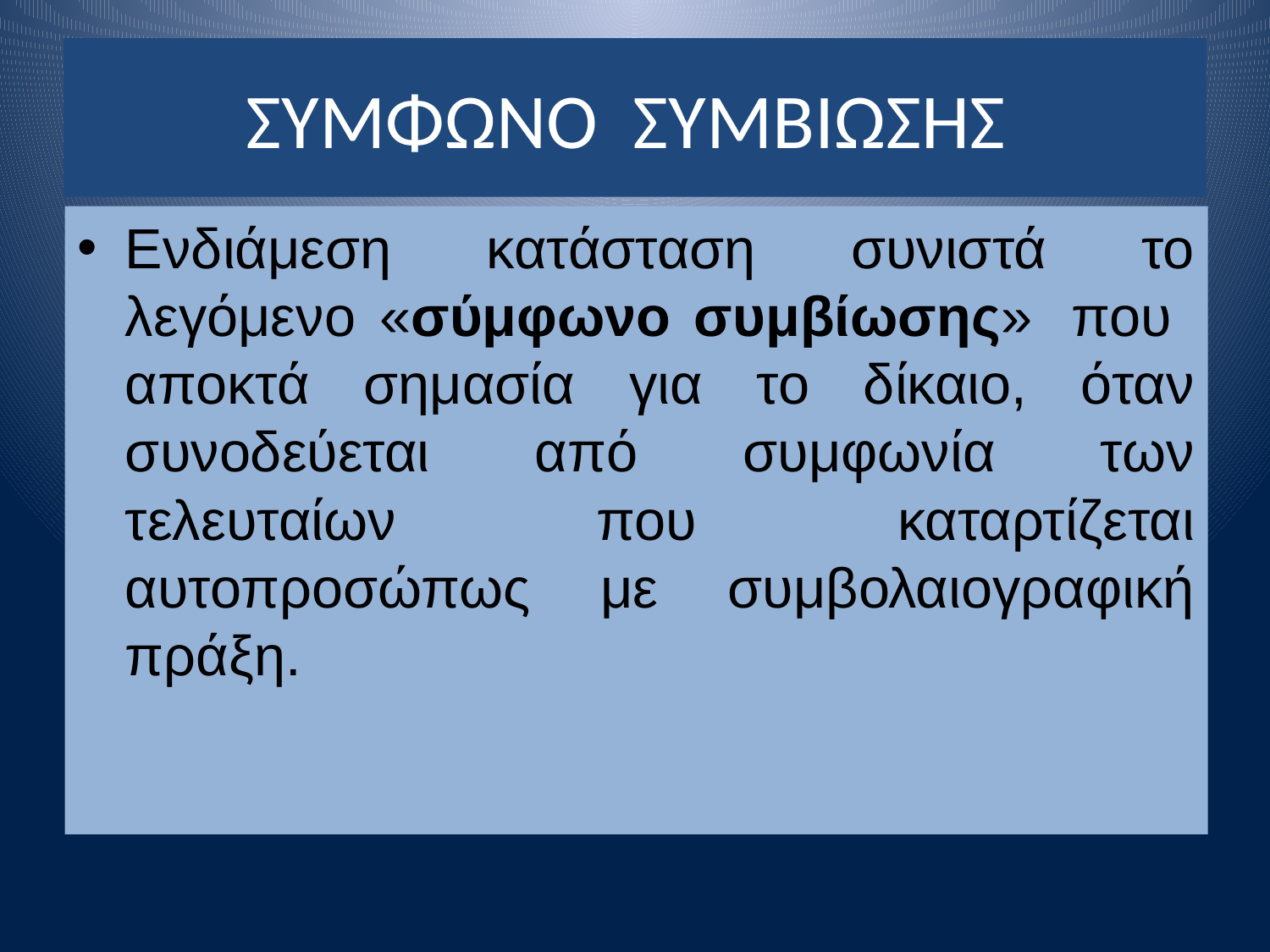

# ΣΥΜΦΩΝΟ  ΣΥΜΒΙΩΣΗΣ
Ενδιάμεση κατάσταση συνιστά το λεγόμενο «σύμφωνο συμβίωσης»  που  αποκτά σημασία για το δίκαιο, όταν συνοδεύεται από συμφωνία των τελευταίων που καταρτίζεται αυτοπροσώπως με συμβολαιογραφική πράξη.